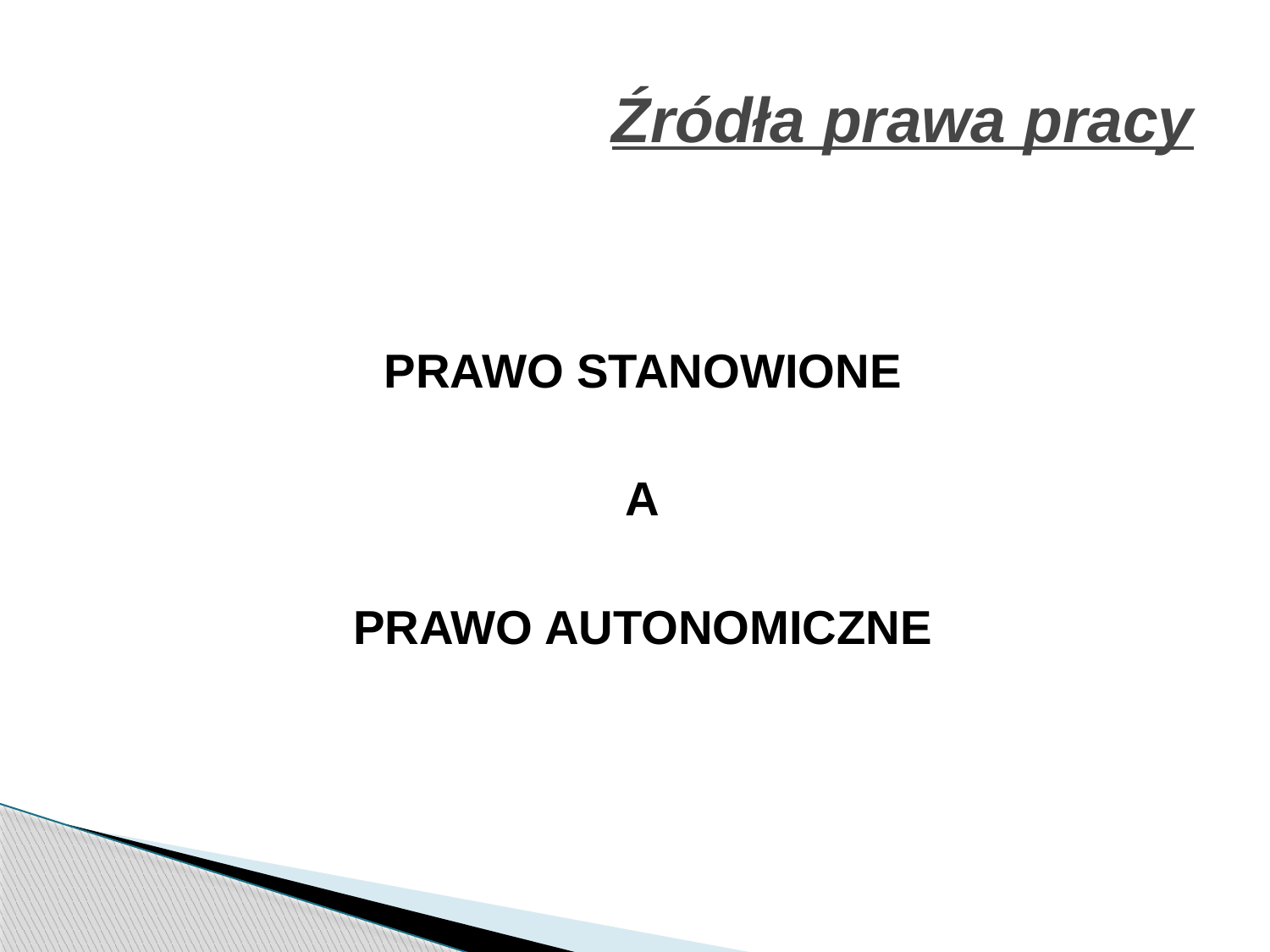

# Źródła prawa pracy

PRAWO STANOWIONE

A

PRAWO AUTONOMICZNE